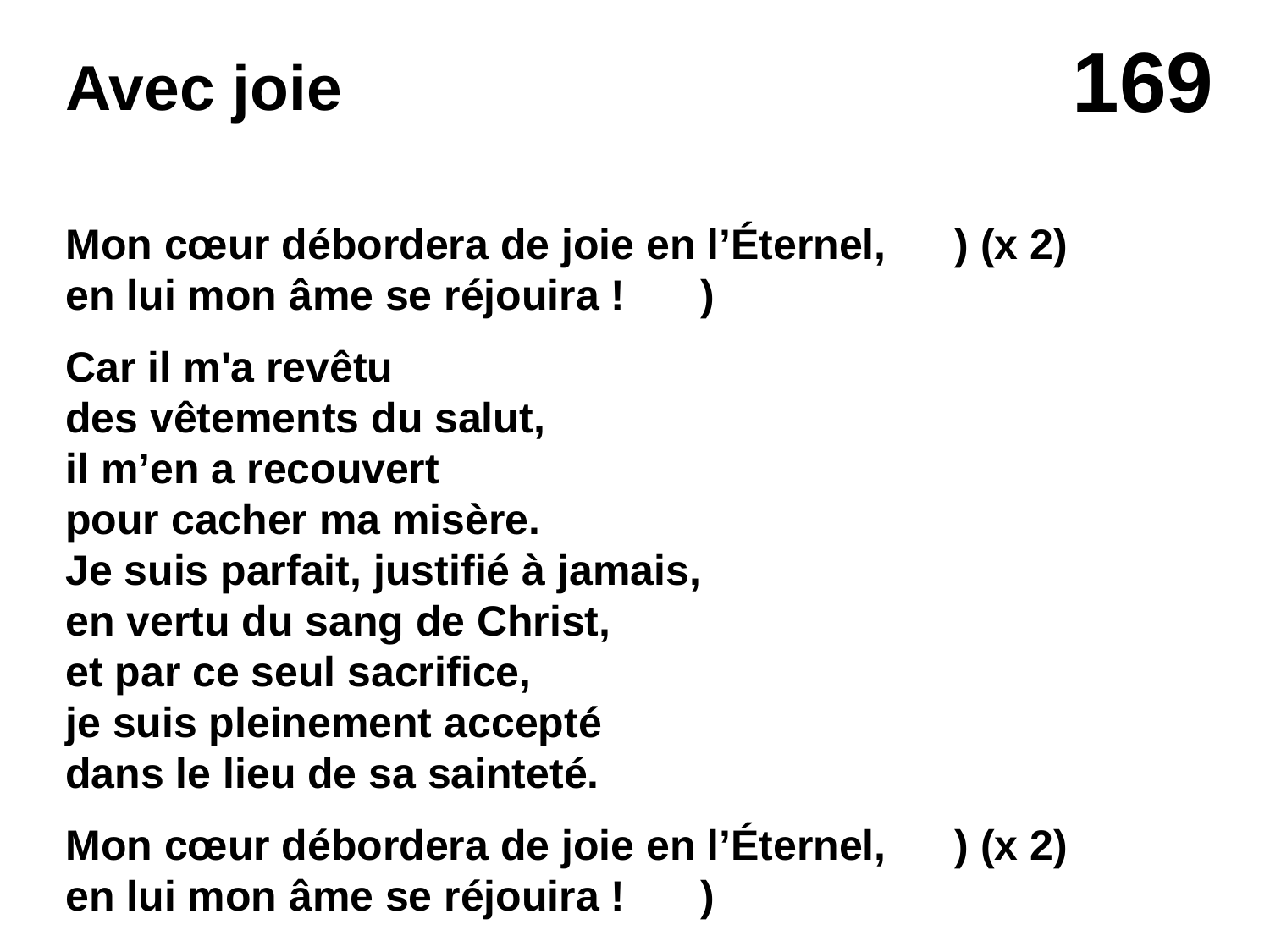

# Avec joie
Mon cœur débordera de joie en l’Éternel,	) (x 2)
en lui mon âme se réjouira ! 	)
Car il m'a revêtu
des vêtements du salut,
il m’en a recouvert
pour cacher ma misère.
Je suis parfait, justifié à jamais,
en vertu du sang de Christ,
et par ce seul sacrifice,
je suis pleinement accepté
dans le lieu de sa sainteté.
Mon cœur débordera de joie en l’Éternel,	) (x 2)
en lui mon âme se réjouira ! 	)